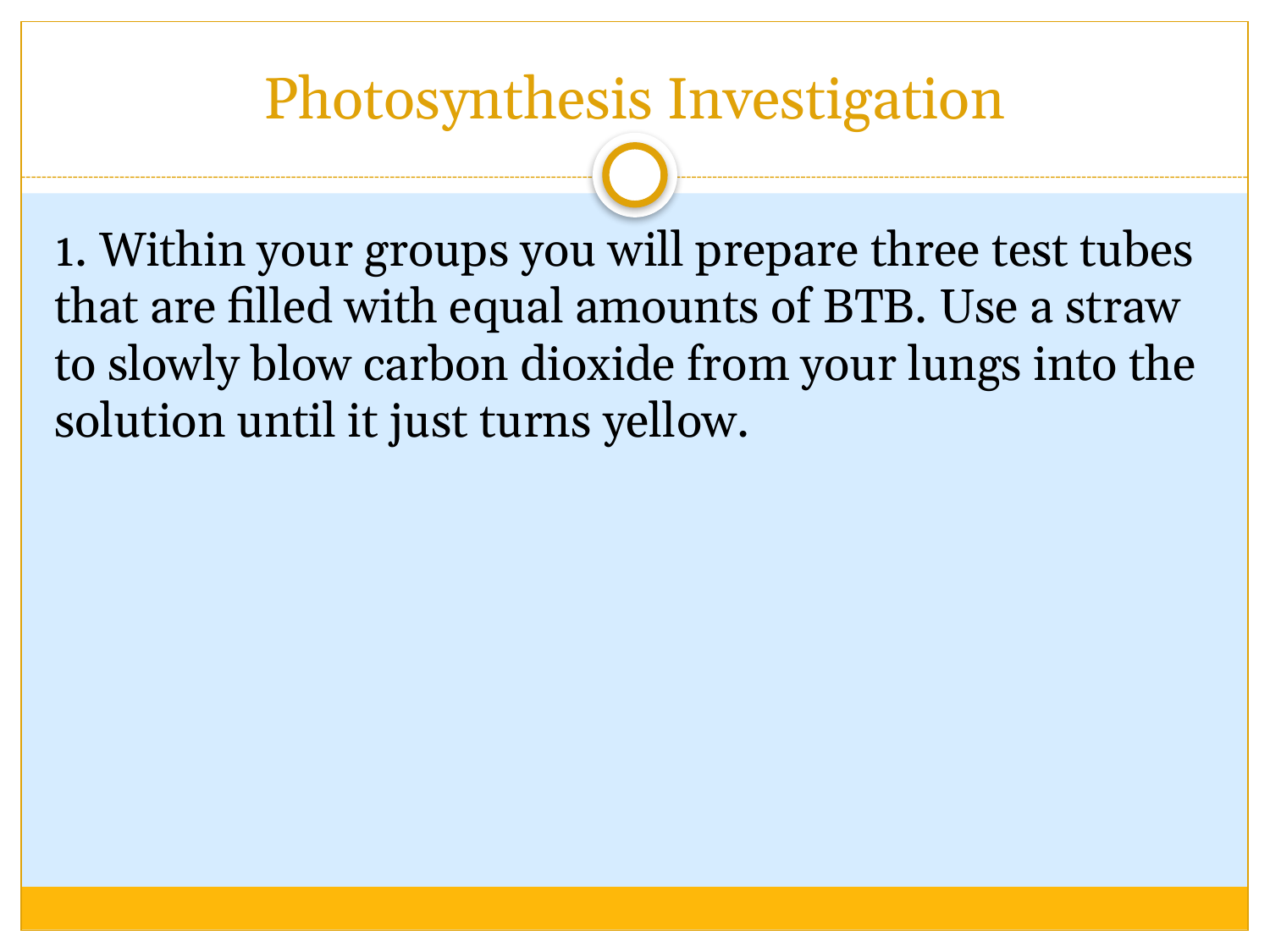

# Photosynthesis Investigation
1. Within your groups you will prepare three test tubes that are filled with equal amounts of BTB. Use a straw to slowly blow carbon dioxide from your lungs into the solution until it just turns yellow.